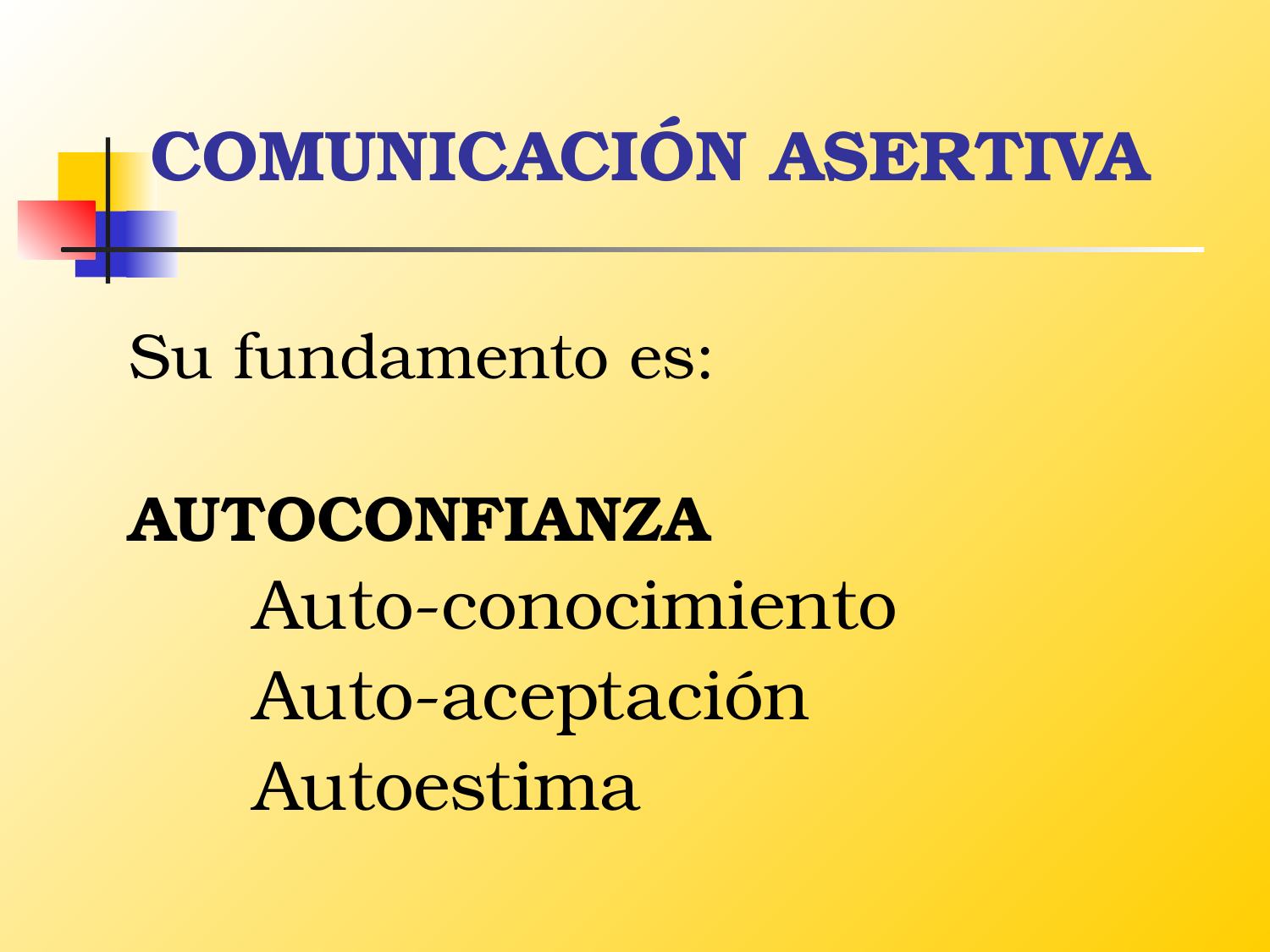

# COMUNICACIÓN ASERTIVA
Su fundamento es:

AUTOCONFIANZA
Auto-conocimiento
Auto-aceptación
Autoestima